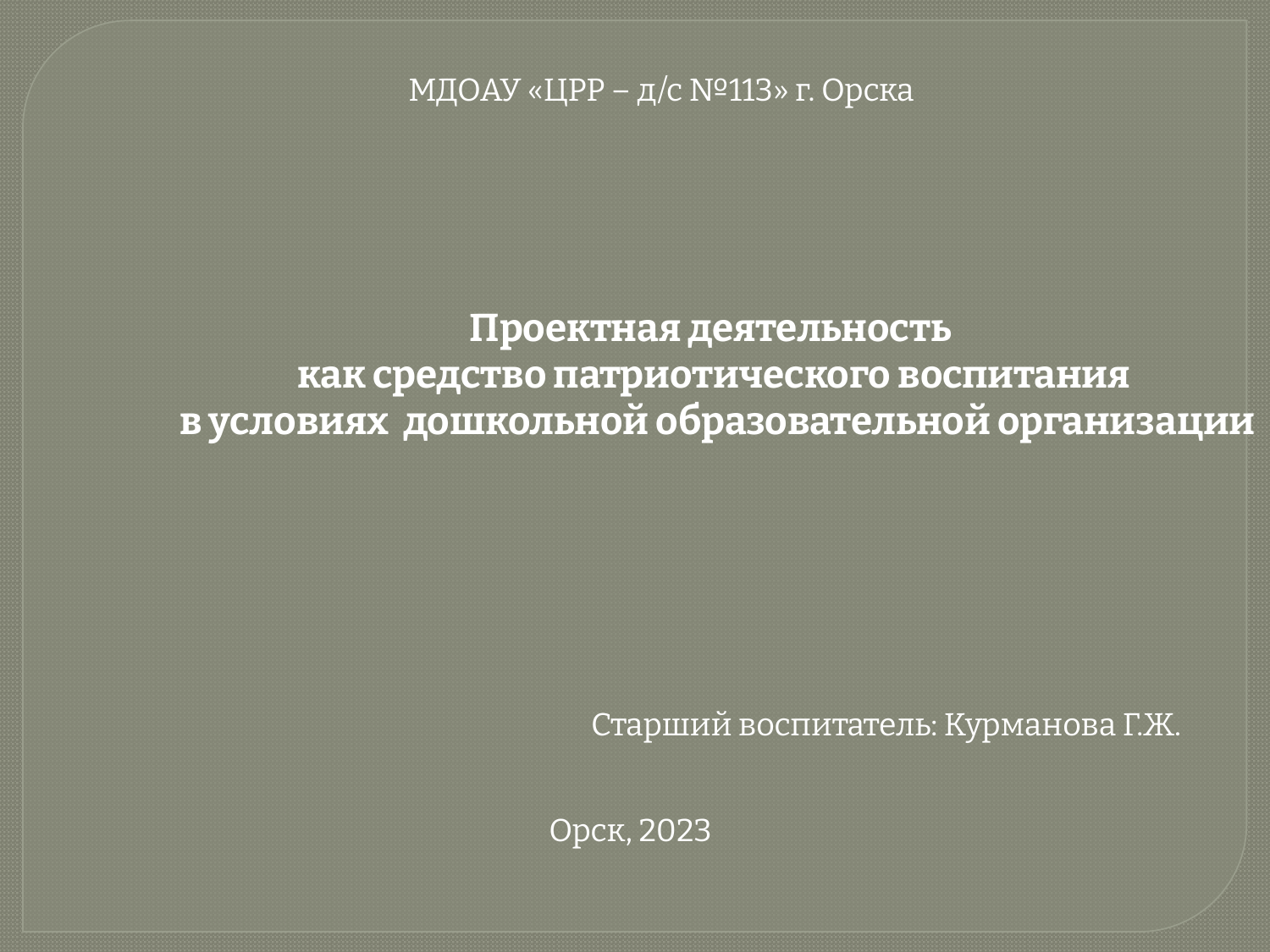

МДОАУ «ЦРР – д/с №113» г. Орска
Проектная деятельность
как средство патриотического воспитания
 в условиях  дошкольной образовательной организации
Старший воспитатель: Курманова Г.Ж.
Орск, 2023